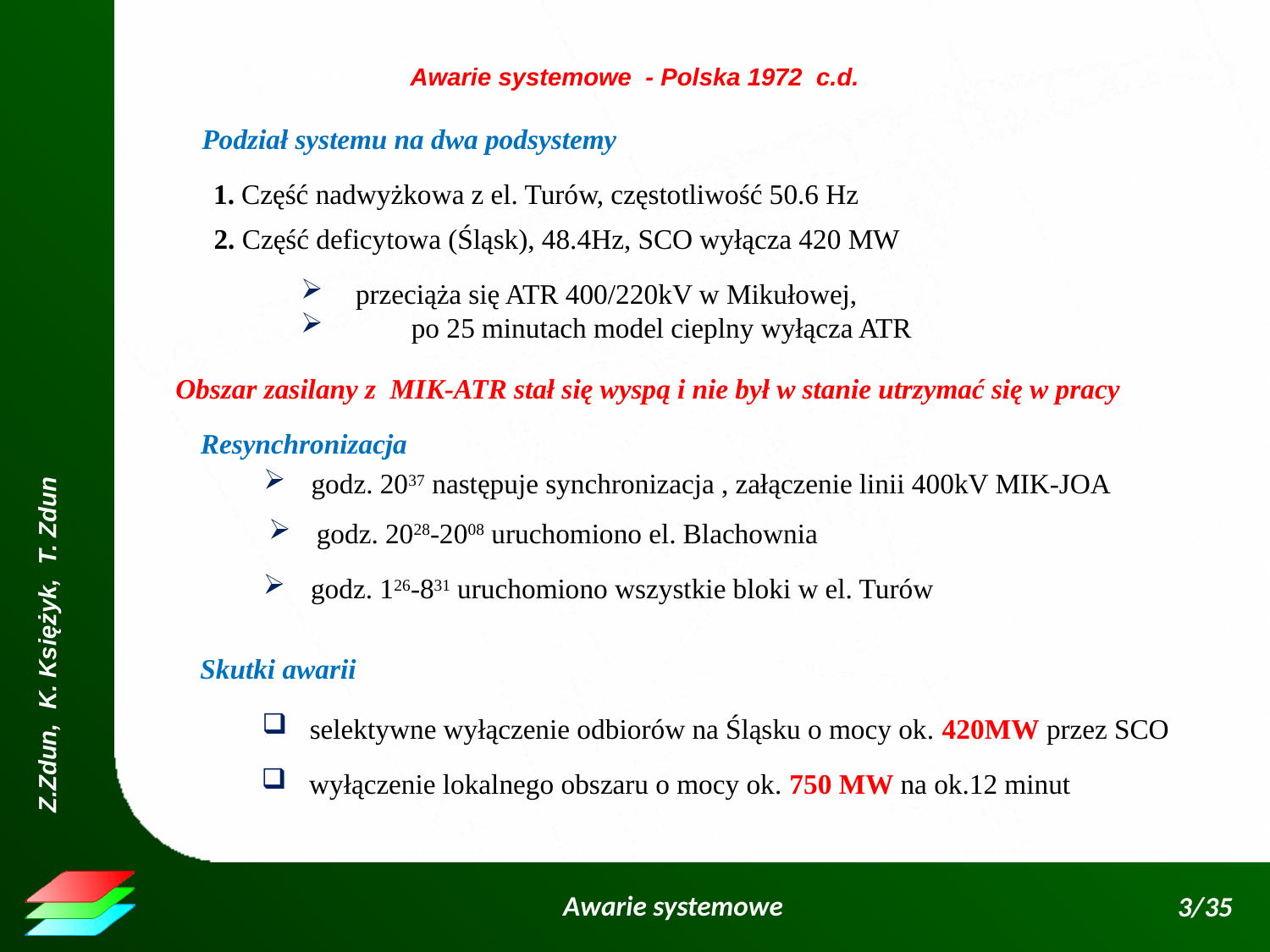

Awarie systemowe  - Polska 1972  c.d.
Podział systemu na dwa podsystemy

1. Część nadwyżkowa z el. Turów, częstotliwość 50.6 Hz
2. Część deficytowa (Śląsk), 48.4Hz, SCO wyłącza 420 MW
 przeciąża się ATR 400/220kV w Mikułowej,
         po 25 minutach model cieplny wyłącza ATR
Obszar zasilany z  MIK-ATR stał się wyspą i nie był w stanie utrzymać się w pracy
Resynchronizacja
godz. 2037 następuje synchronizacja , załączenie linii 400kV MIK-JOA
godz. 2028-2008 uruchomiono el. Blachownia
godz. 126-831 uruchomiono wszystkie bloki w el. Turów
Skutki awarii
selektywne wyłączenie odbiorów na Śląsku o mocy ok. 420MW przez SCO
wyłączenie lokalnego obszaru o mocy ok. 750 MW na ok.12 minut